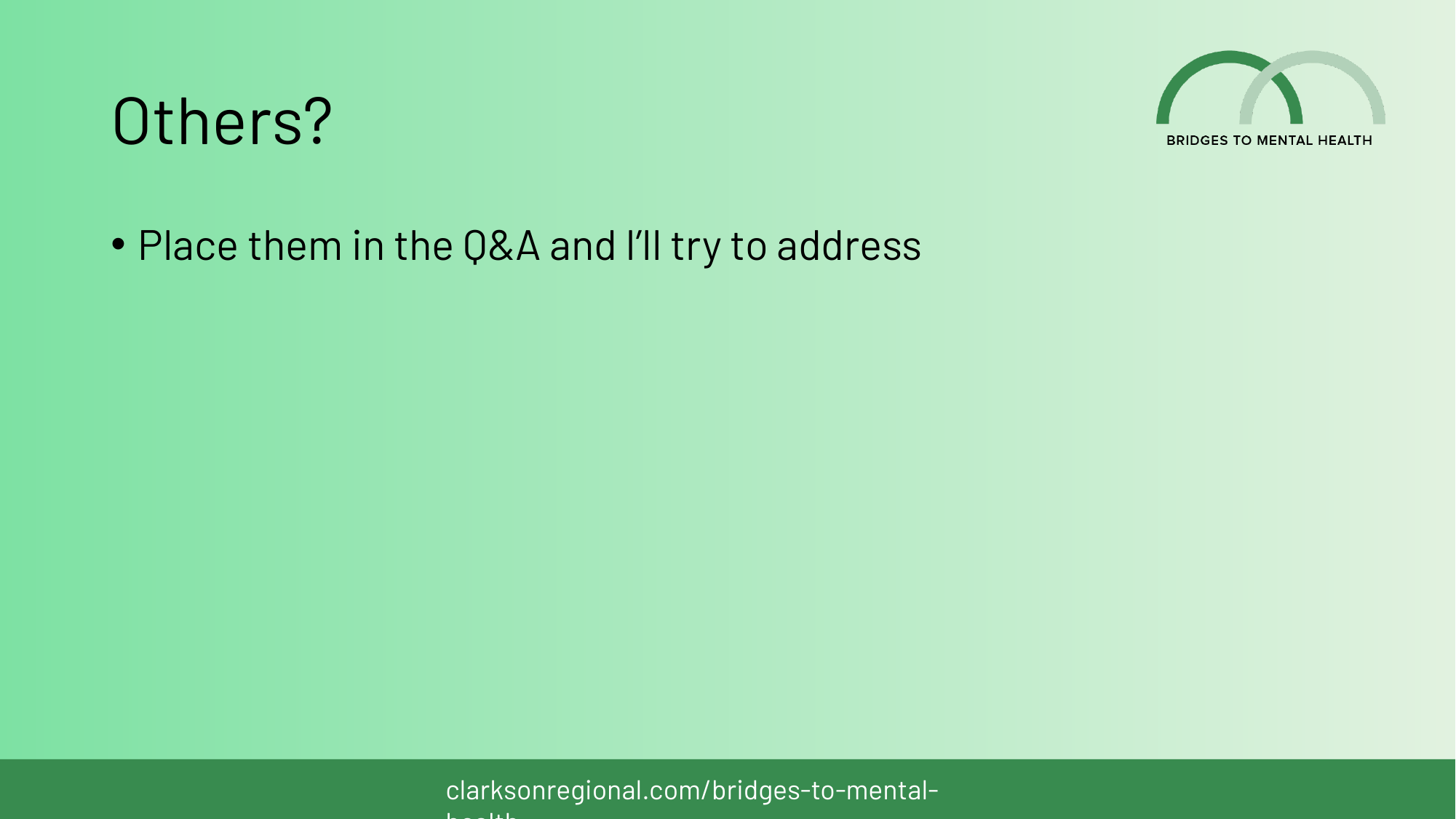

# Others?
Place them in the Q&A and I’ll try to address